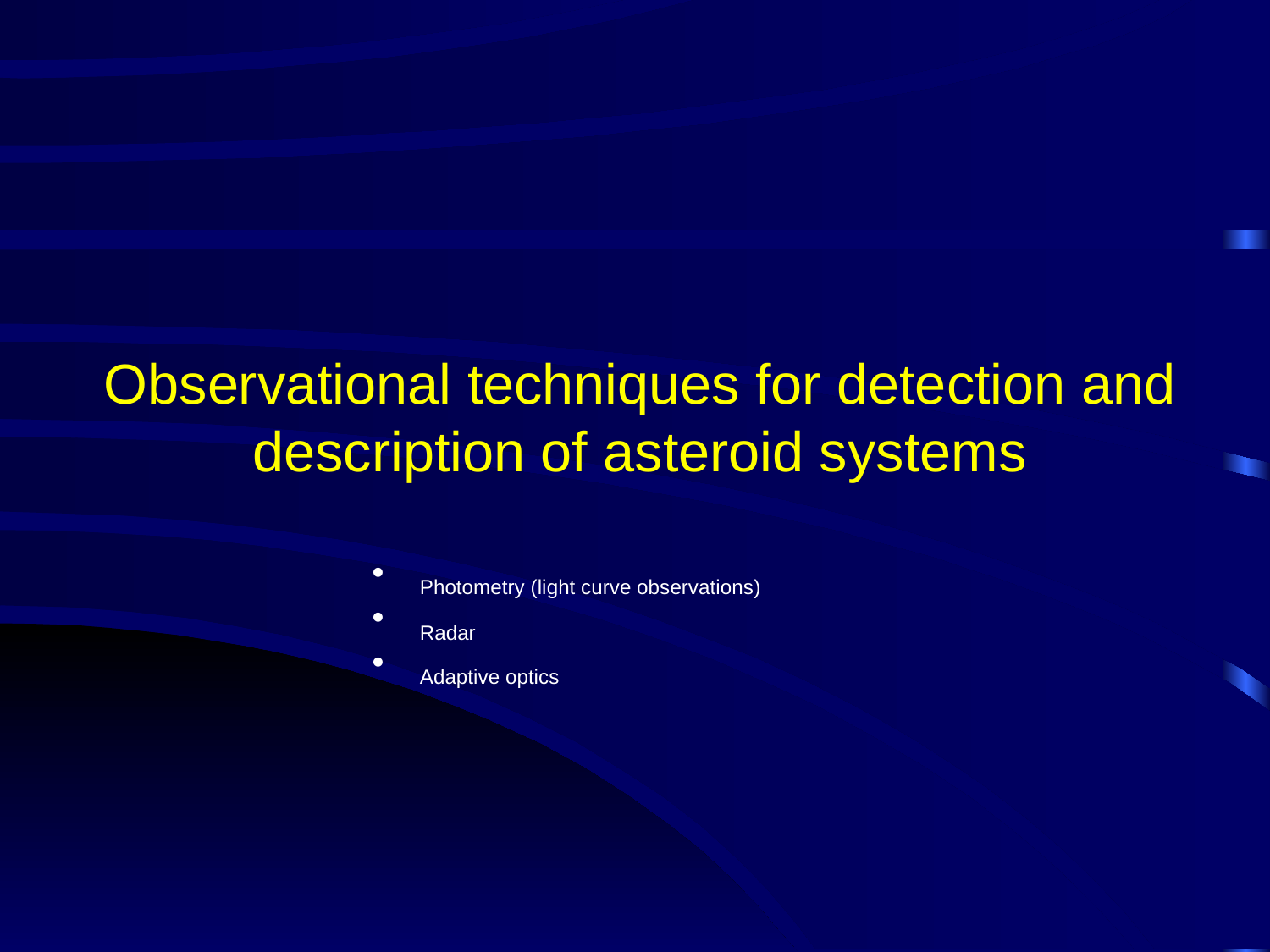

# Observational techniques for detection and description of asteroid systems
Photometry (light curve observations)
Radar
Adaptive optics